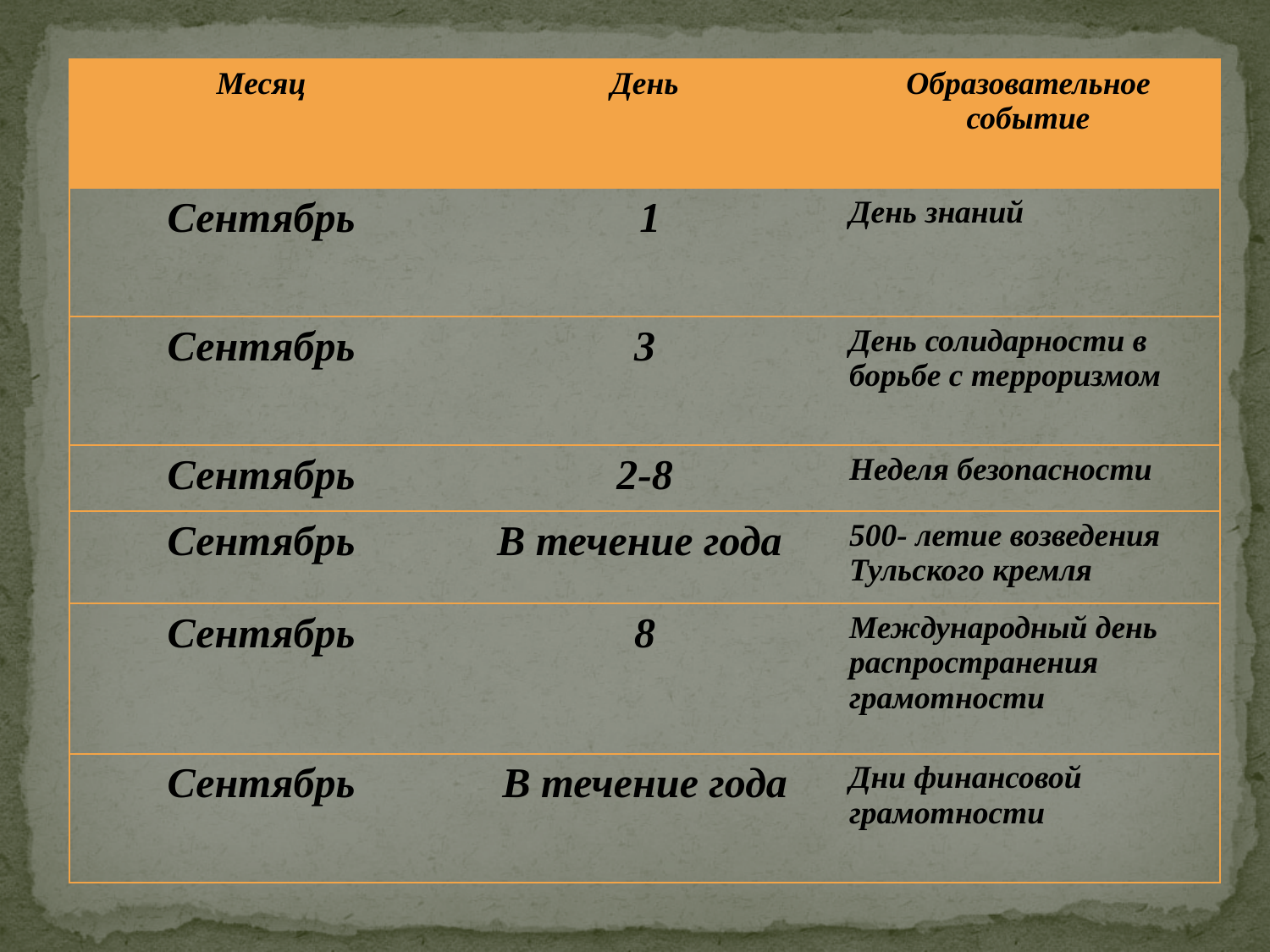

| Месяц | День | Образовательное событие |
| --- | --- | --- |
| Сентябрь | 1 | День знаний |
| Сентябрь | 3 | День солидарности в борьбе с терроризмом |
| Сентябрь | 2-8 | Неделя безопасности |
| Сентябрь | В течение года | 500- летие возведения Тульского кремля |
| Сентябрь | 8 | Международный день распространения грамотности |
| Сентябрь | В течение года | Дни финансовой грамотности |